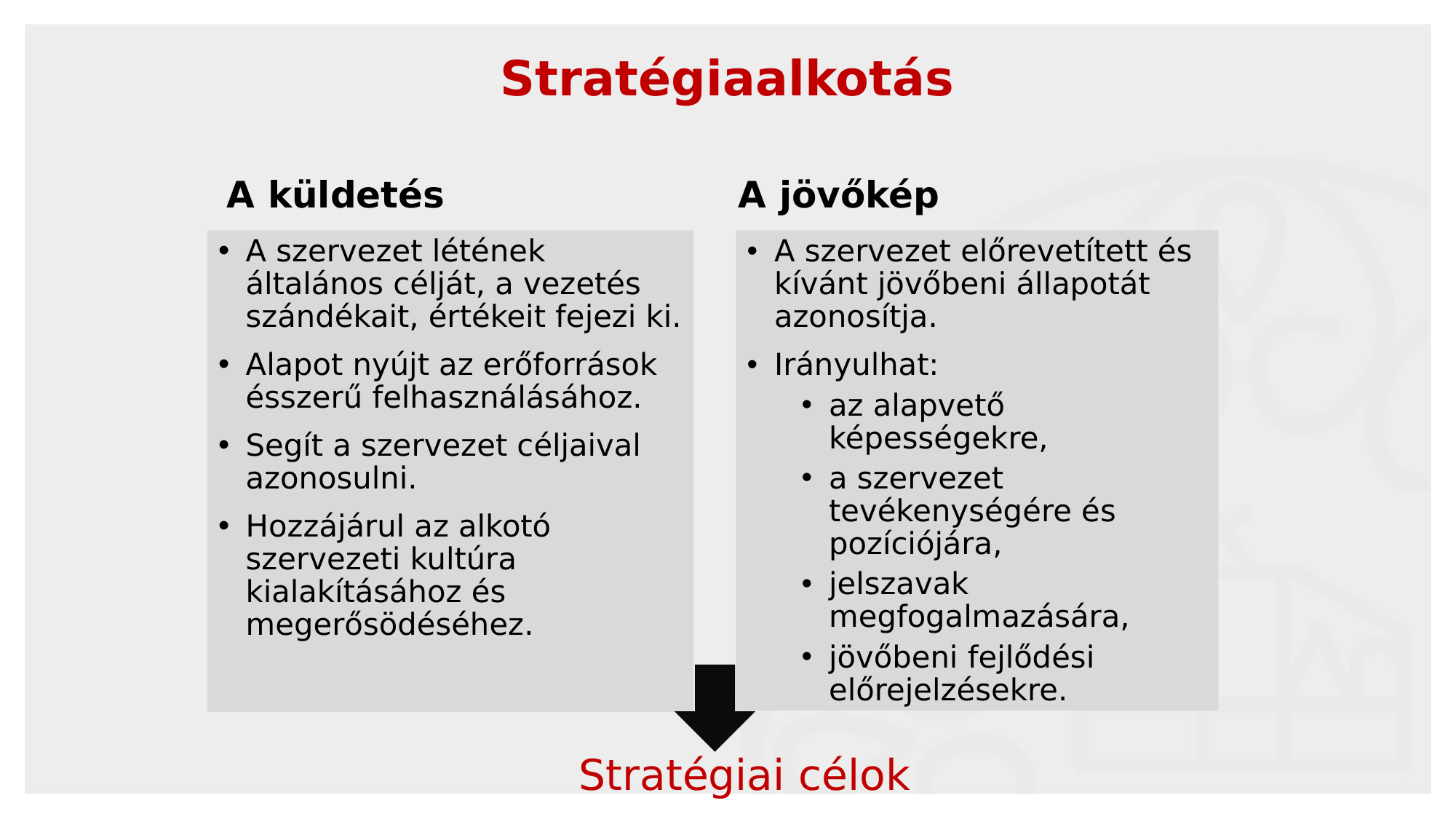

Stratégiaalkotás
A küldetés
A jövőkép
A szervezet létének általános célját, a vezetés szándékait, értékeit fejezi ki.
Alapot nyújt az erőforrások ésszerű felhasználásához.
Segít a szervezet céljaival azonosulni.
Hozzájárul az alkotó szervezeti kultúra kialakításához és megerősödéséhez.
A szervezet előrevetített és kívánt jövőbeni állapotát azonosítja.
Irányulhat:
az alapvető képességekre,
a szervezet tevékenységére és pozíciójára,
jelszavak megfogalmazására,
jövőbeni fejlődési előrejelzésekre.

Stratégiai célok